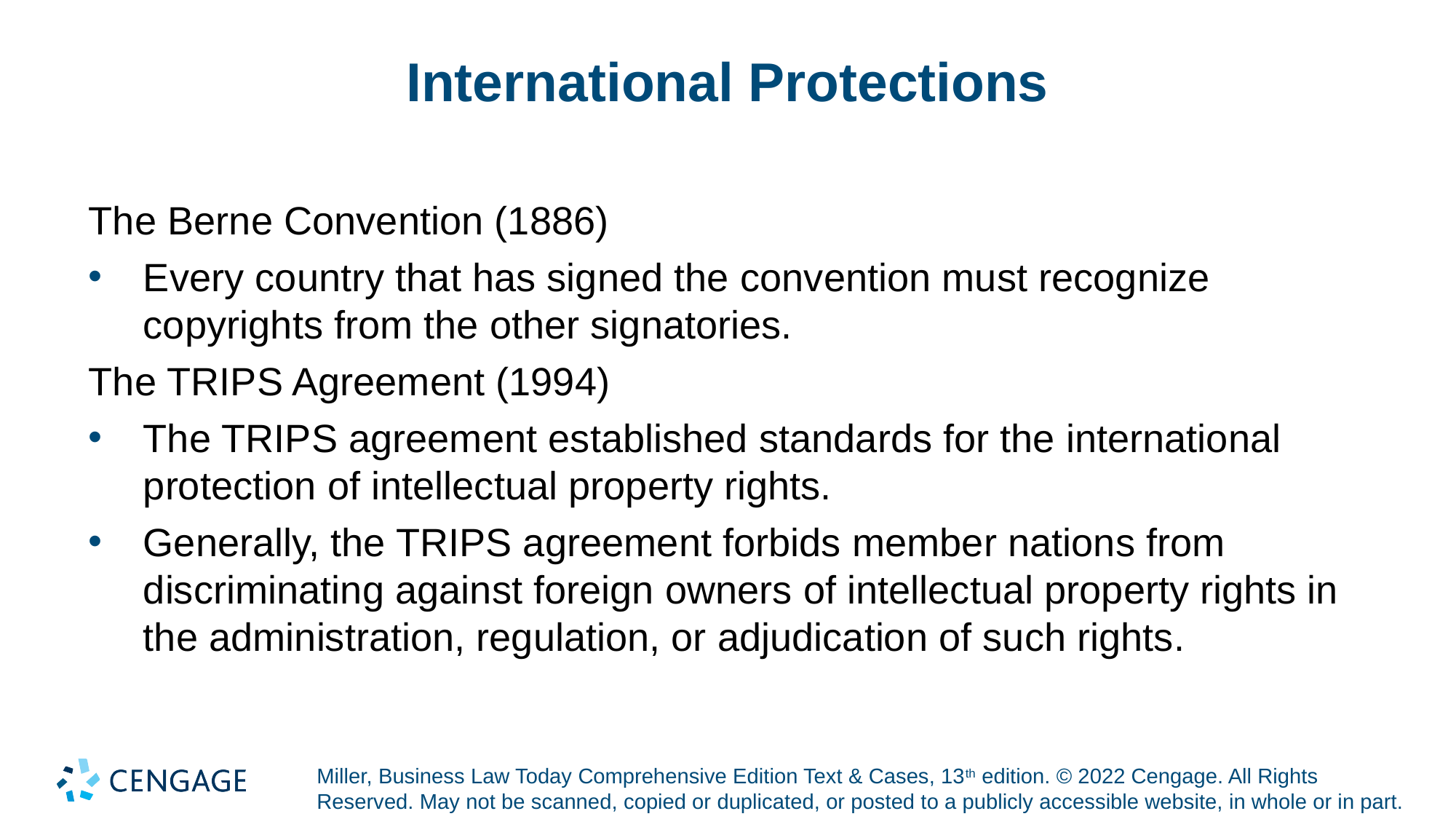

# International Protections
The Berne Convention (1886)
Every country that has signed the convention must recognize copyrights from the other signatories.
The TRIPS Agreement (1994)
The TRIPS agreement established standards for the international protection of intellectual property rights.
Generally, the TRIPS agreement forbids member nations from discriminating against foreign owners of intellectual property rights in the administration, regulation, or adjudication of such rights.